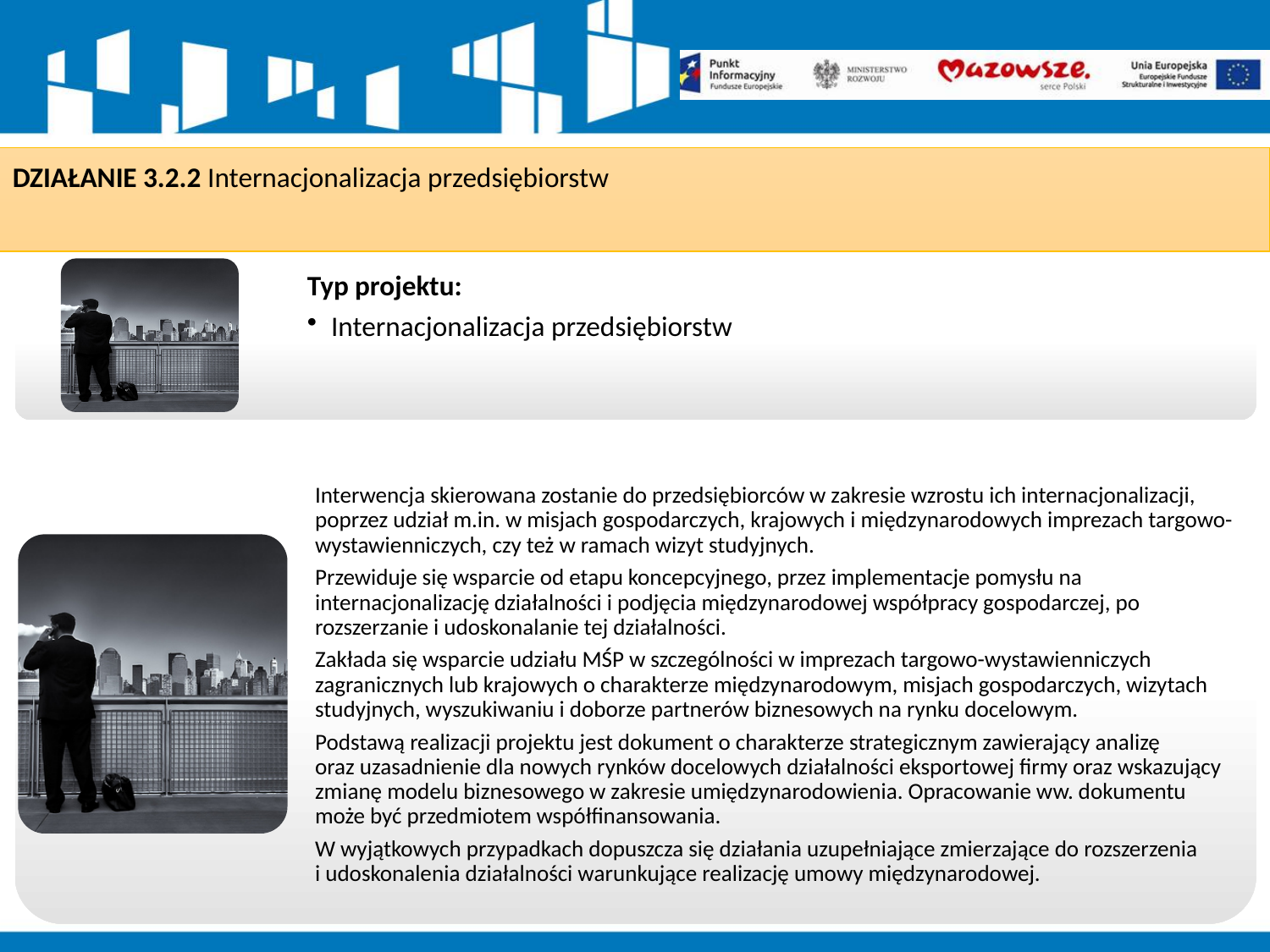

DZIAŁANIE 3.2.2 Internacjonalizacja przedsiębiorstw

Typ projektu:
Internacjonalizacja przedsiębiorstw
Interwencja skierowana zostanie do przedsiębiorców w zakresie wzrostu ich internacjonalizacji, poprzez udział m.in. w misjach gospodarczych, krajowych i międzynarodowych imprezach targowo-wystawienniczych, czy też w ramach wizyt studyjnych.
Przewiduje się wsparcie od etapu koncepcyjnego, przez implementacje pomysłu na internacjonalizację działalności i podjęcia międzynarodowej współpracy gospodarczej, po rozszerzanie i udoskonalanie tej działalności.
Zakłada się wsparcie udziału MŚP w szczególności w imprezach targowo-wystawienniczych zagranicznych lub krajowych o charakterze międzynarodowym, misjach gospodarczych, wizytach studyjnych, wyszukiwaniu i doborze partnerów biznesowych na rynku docelowym.
Podstawą realizacji projektu jest dokument o charakterze strategicznym zawierający analizę
oraz uzasadnienie dla nowych rynków docelowych działalności eksportowej firmy oraz wskazujący zmianę modelu biznesowego w zakresie umiędzynarodowienia. Opracowanie ww. dokumentu może być przedmiotem współfinansowania.
W wyjątkowych przypadkach dopuszcza się działania uzupełniające zmierzające do rozszerzenia
i udoskonalenia działalności warunkujące realizację umowy międzynarodowej.